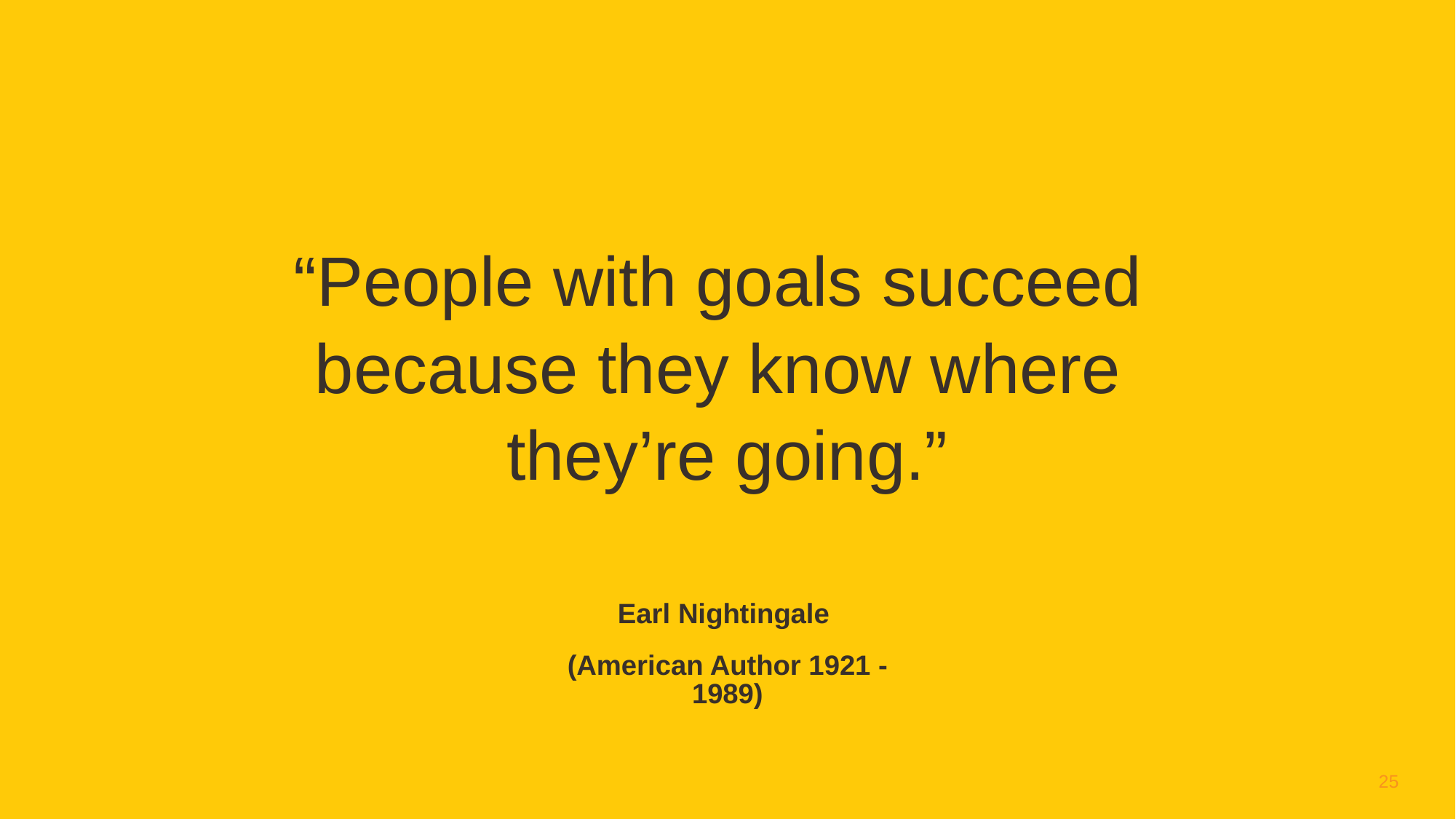

“People with goals succeed
because they know where
they’re going.”

Earl Nightingale
(American Author 1921 - 1989)

25